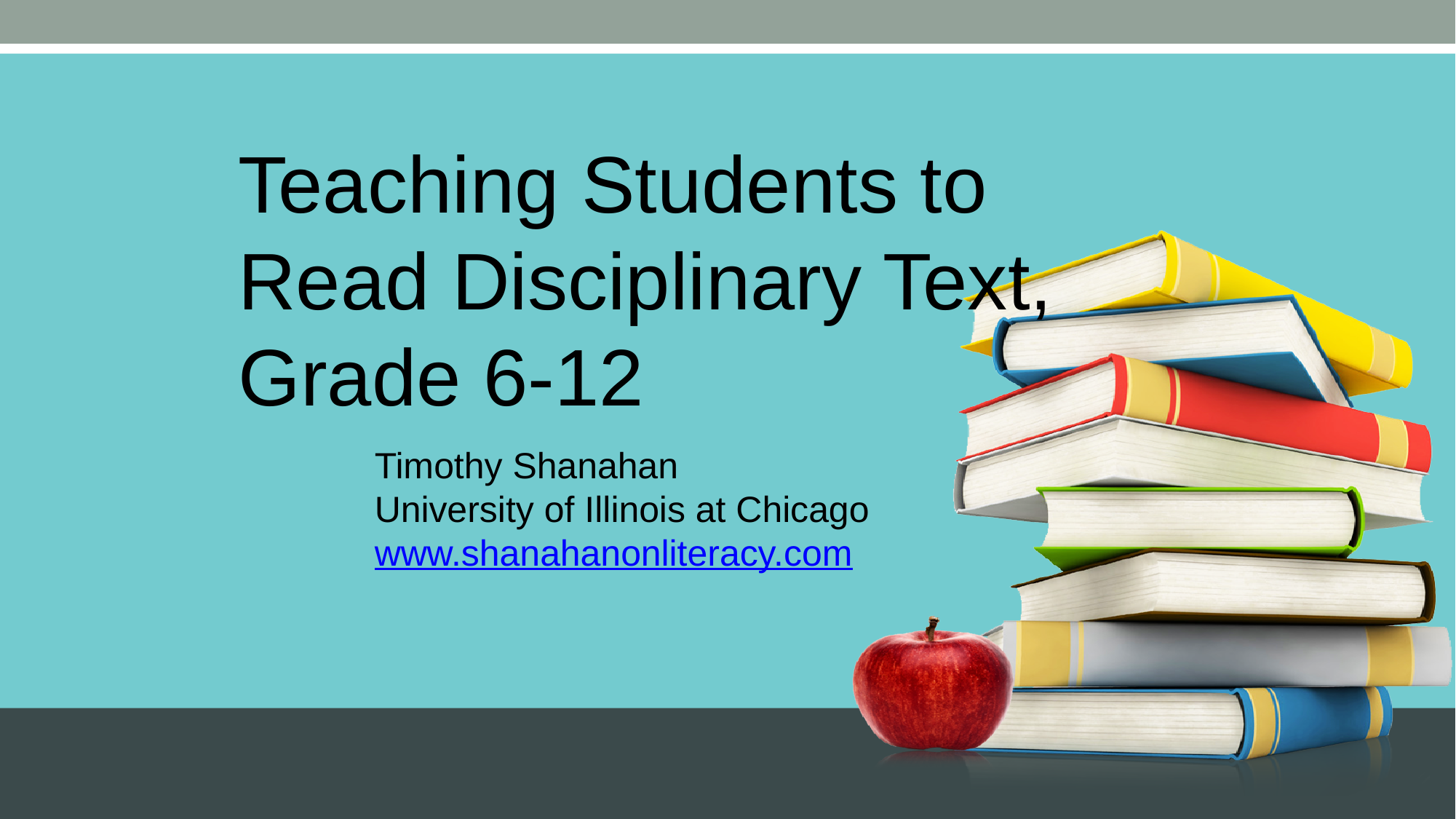

Teaching Students to Read Disciplinary Text, Grade 6-12
Timothy Shanahan
University of Illinois at Chicago
www.shanahanonliteracy.com